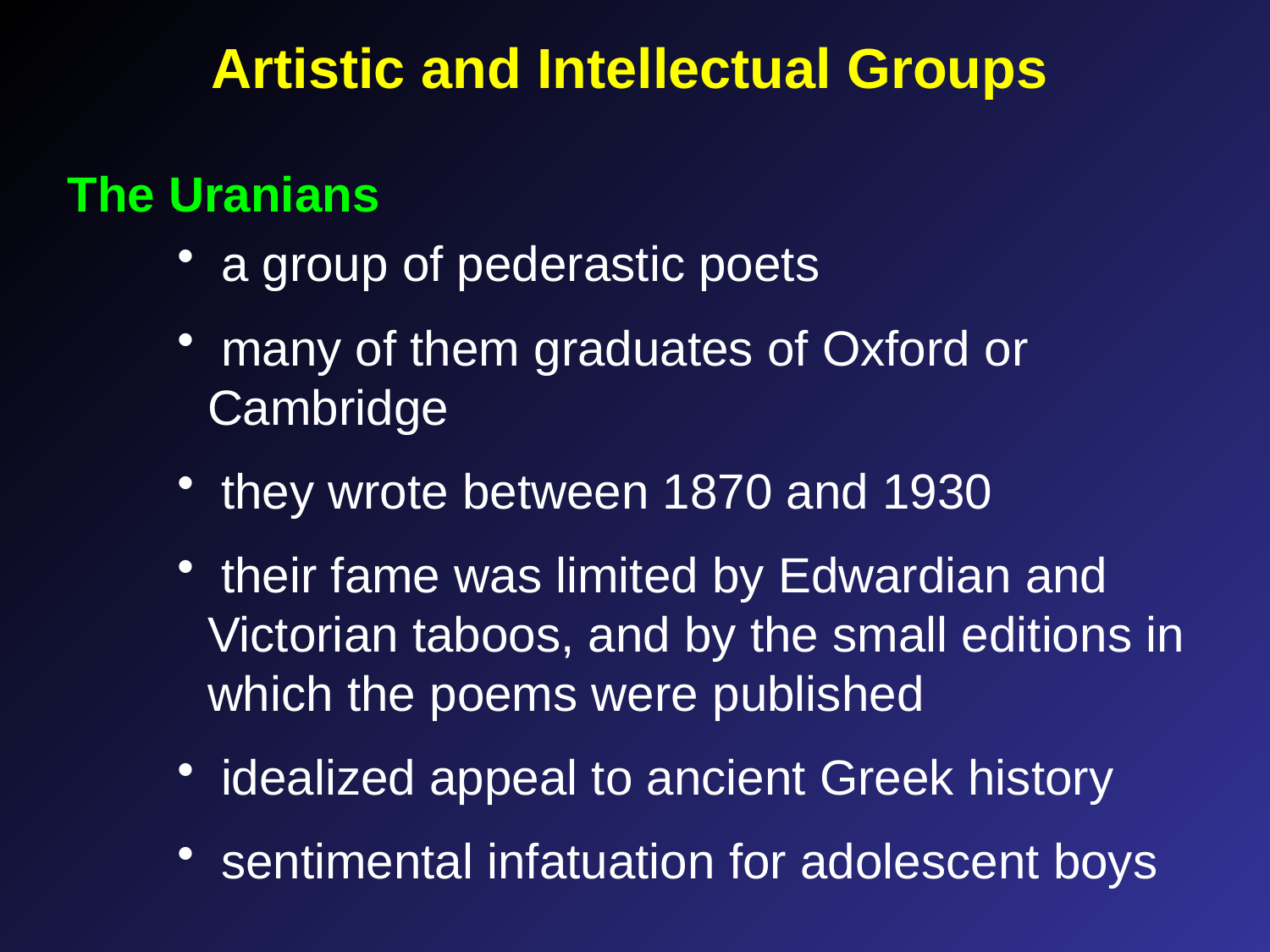

Artistic and Intellectual Groups

The Uranians
 a group of pederastic poets
 many of them graduates of Oxford or Cambridge
 they wrote between 1870 and 1930
 their fame was limited by Edwardian and Victorian taboos, and by the small editions in which the poems were published
 idealized appeal to ancient Greek history
 sentimental infatuation for adolescent boys